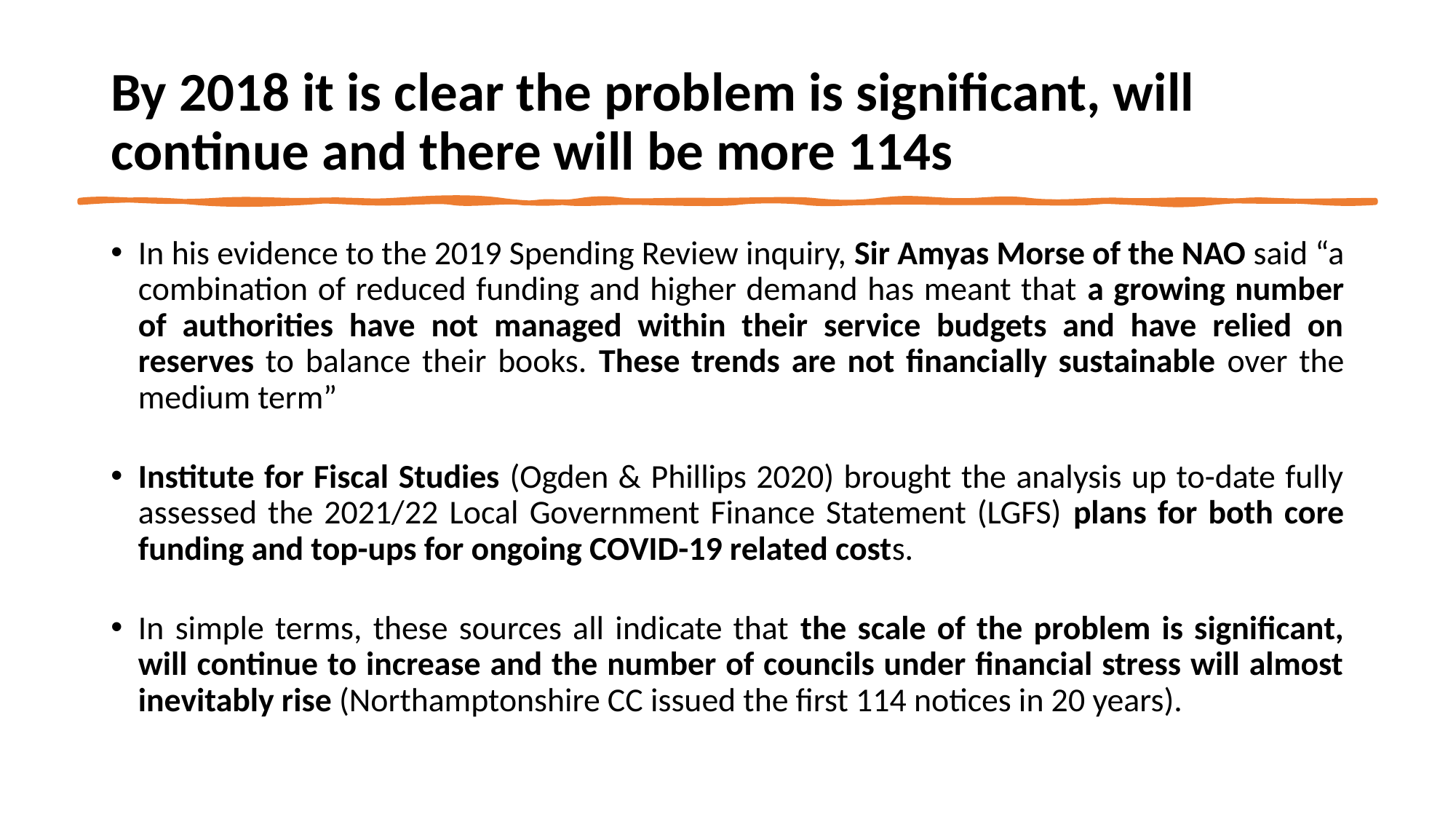

# By 2018 it is clear the problem is significant, will continue and there will be more 114s

In his evidence to the 2019 Spending Review inquiry, Sir Amyas Morse of the NAO said “a combination of reduced funding and higher demand has meant that a growing number of authorities have not managed within their service budgets and have relied on reserves to balance their books. These trends are not financially sustainable over the medium term”

Institute for Fiscal Studies (Ogden & Phillips 2020) brought the analysis up to-date fully assessed the 2021/22 Local Government Finance Statement (LGFS) plans for both core funding and top-ups for ongoing COVID-19 related costs.

In simple terms, these sources all indicate that the scale of the problem is significant, will continue to increase and the number of councils under financial stress will almost inevitably rise (Northamptonshire CC issued the first 114 notices in 20 years).